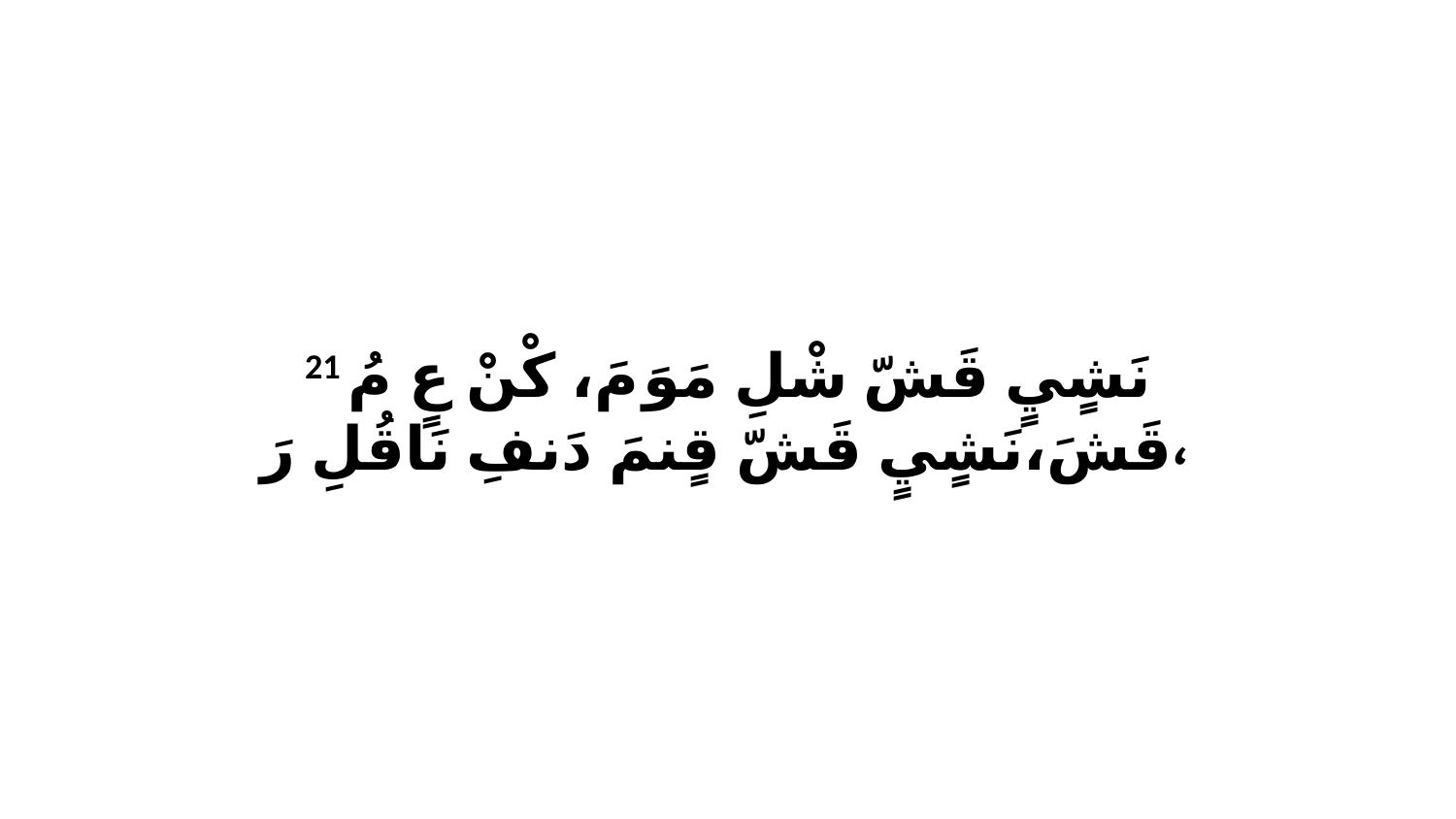

21 نَشٍيٍ قَشّ شْلِ مَوَ مَ، كْنْ عٍ مُ قَشَ،نَشٍيٍ قَشّ قٍنمَ دَنفِ نَاقُلِ رَ،